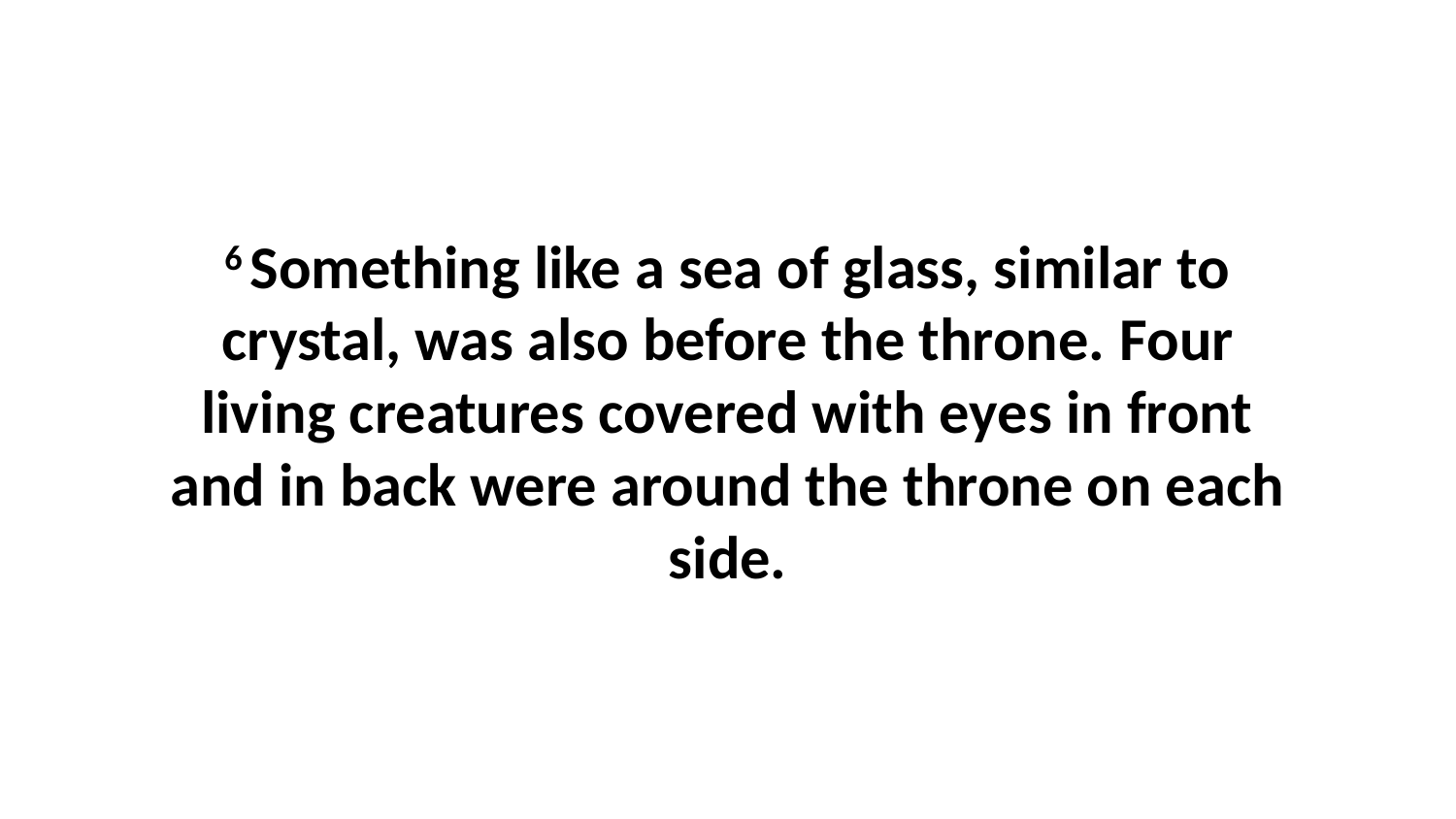

6 Something like a sea of glass, similar to crystal, was also before the throne. Four living creatures covered with eyes in front and in back were around the throne on each side.